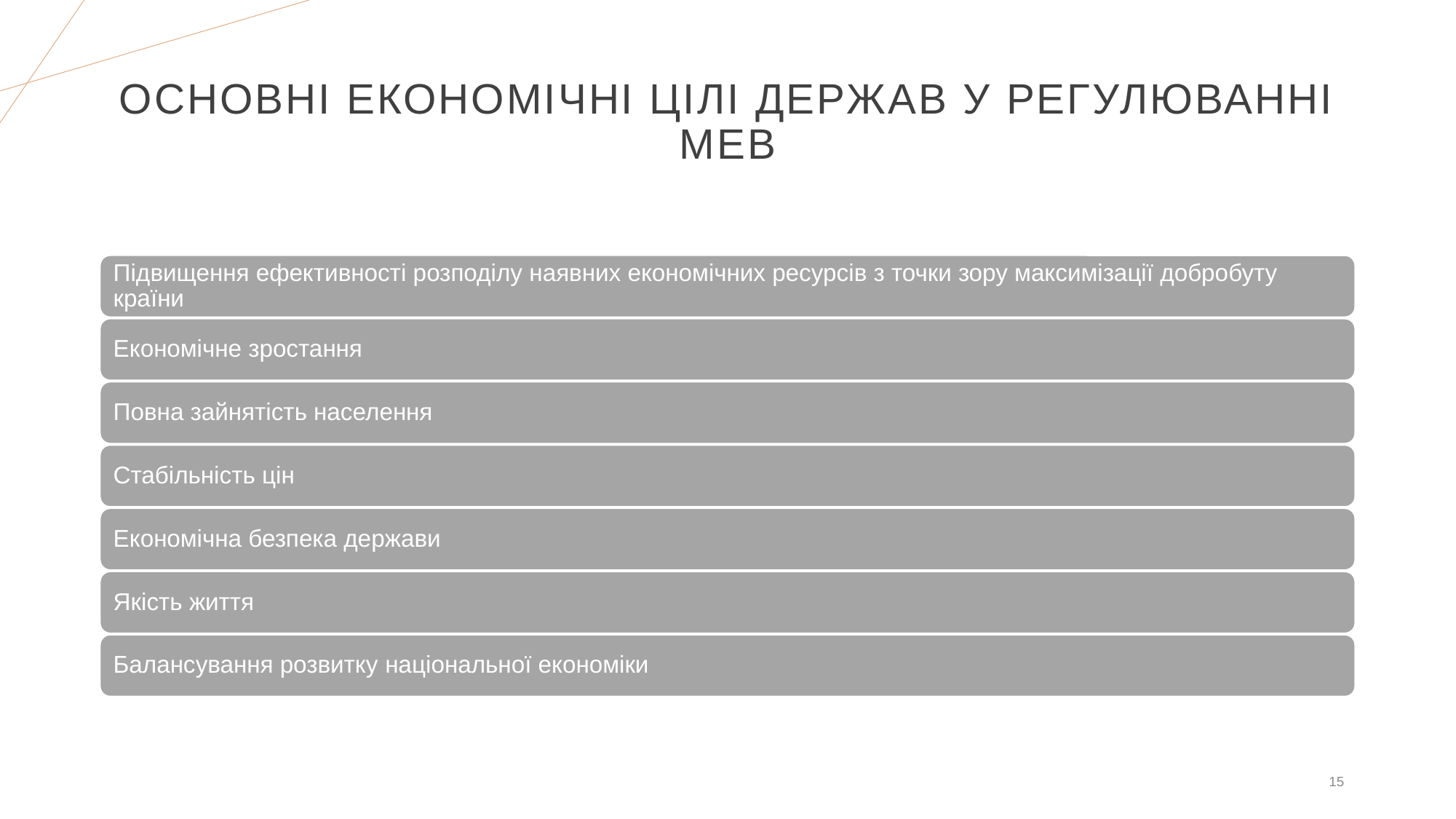

# Основні економічні цілі держав у регулюванні МЕВ
Підвищення ефективності розподілу наявних економічних ресурсів з точки зору максимізації добробуту країни
Економічне зростання
Повна зайнятість населення
Стабільність цін
Економічна безпека держави
Якість життя
Балансування розвитку національної економіки
15